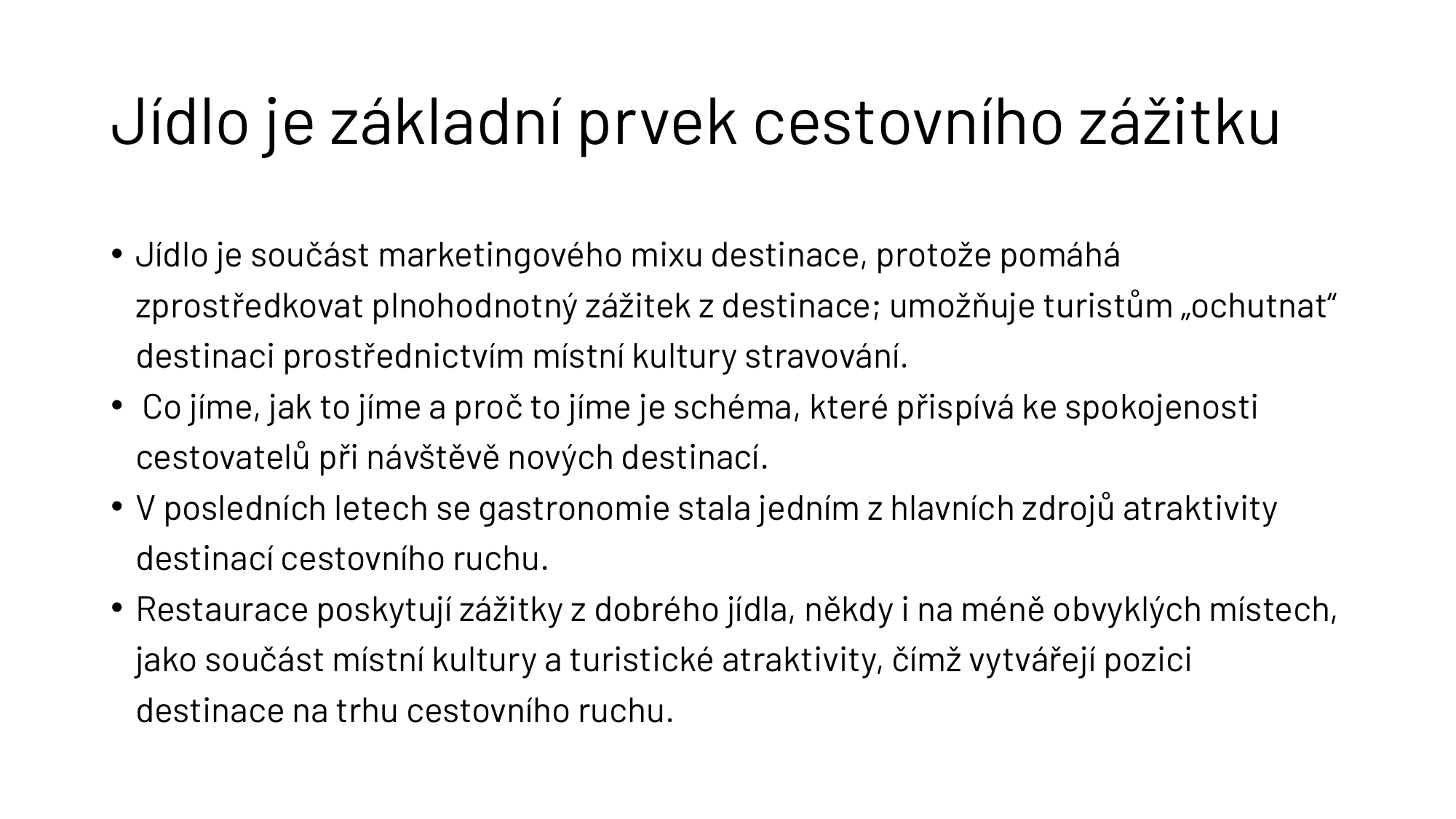

# Jídlo je základní prvek cestovního zážitku
Jídlo je součást marketingového mixu destinace, protože pomáhá zprostředkovat plnohodnotný zážitek z destinace; umožňuje turistům „ochutnat“ destinaci prostřednictvím místní kultury stravování.
 Co jíme, jak to jíme a proč to jíme je schéma, které přispívá ke spokojenosti cestovatelů při návštěvě nových destinací.
V posledních letech se gastronomie stala jedním z hlavních zdrojů atraktivity destinací cestovního ruchu.
Restaurace poskytují zážitky z dobrého jídla, někdy i na méně obvyklých místech, jako součást místní kultury a turistické atraktivity, čímž vytvářejí pozici destinace na trhu cestovního ruchu.